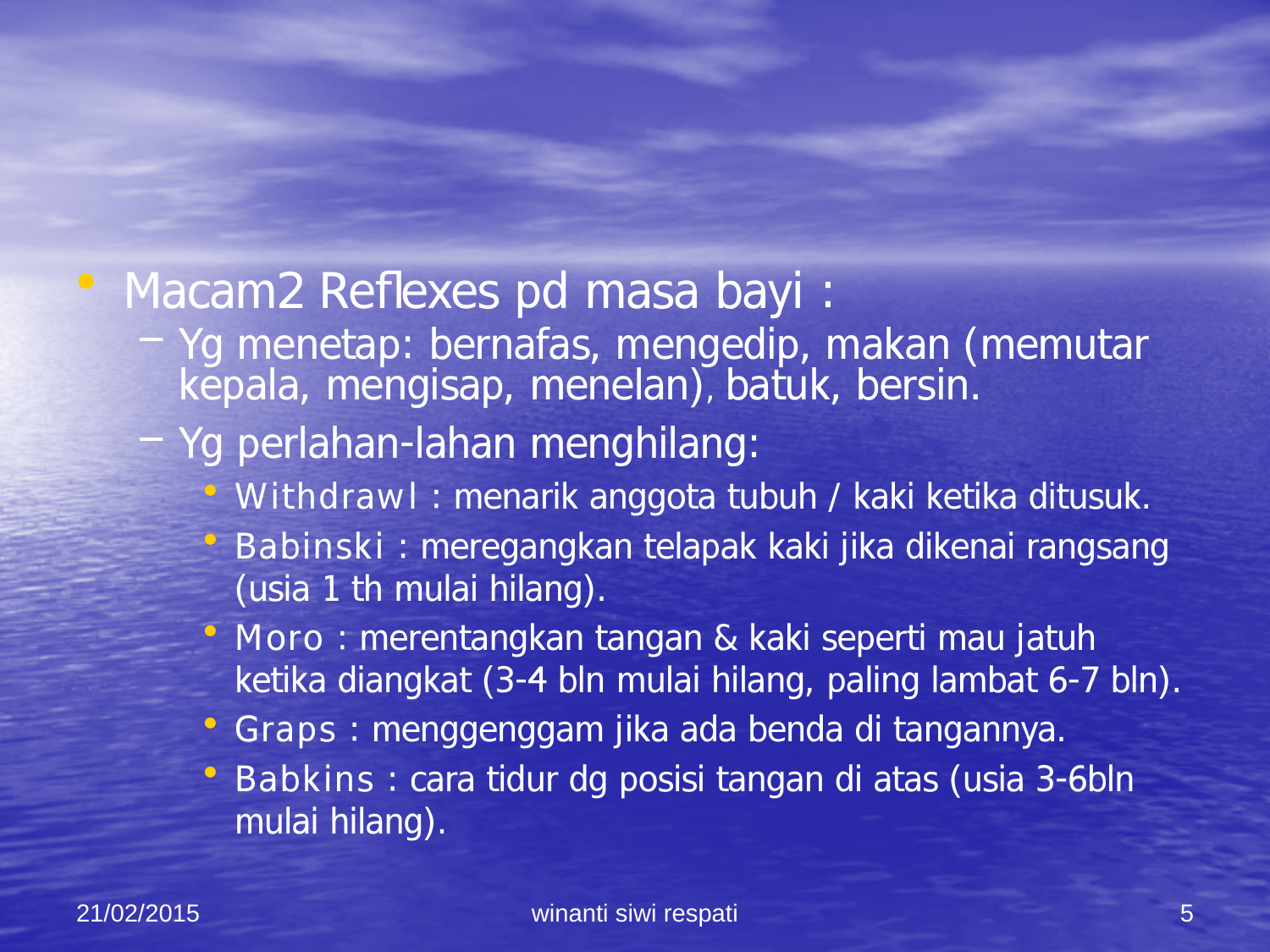

#
Macam2 Reflexes pd masa bayi :
Yg menetap: bernafas, mengedip, makan (memutar kepala, mengisap, menelan), batuk, bersin.
Yg perlahan-lahan menghilang:
Withdrawl : menarik anggota tubuh / kaki ketika ditusuk.
Babinski : meregangkan telapak kaki jika dikenai rangsang (usia 1 th mulai hilang).
Moro : merentangkan tangan & kaki seperti mau jatuh ketika diangkat (3-4 bln mulai hilang, paling lambat 6-7 bln).
Graps : menggenggam jika ada benda di tangannya.
Babkins : cara tidur dg posisi tangan di atas (usia 3-6bln mulai hilang).

21/02/2015
winanti siwi respati
5